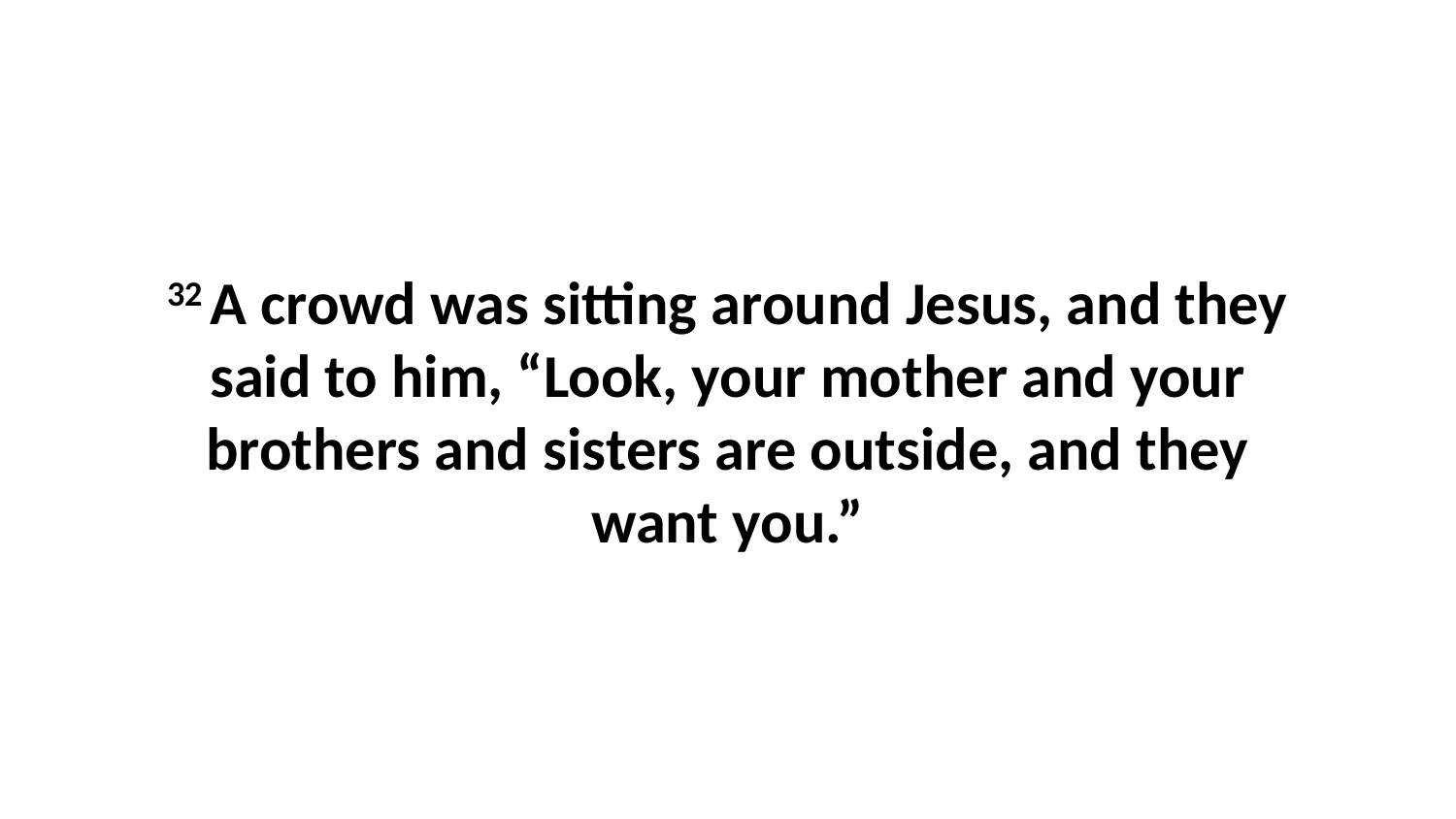

32 A crowd was sitting around Jesus, and they said to him, “Look, your mother and your brothers and sisters are outside, and they want you.”